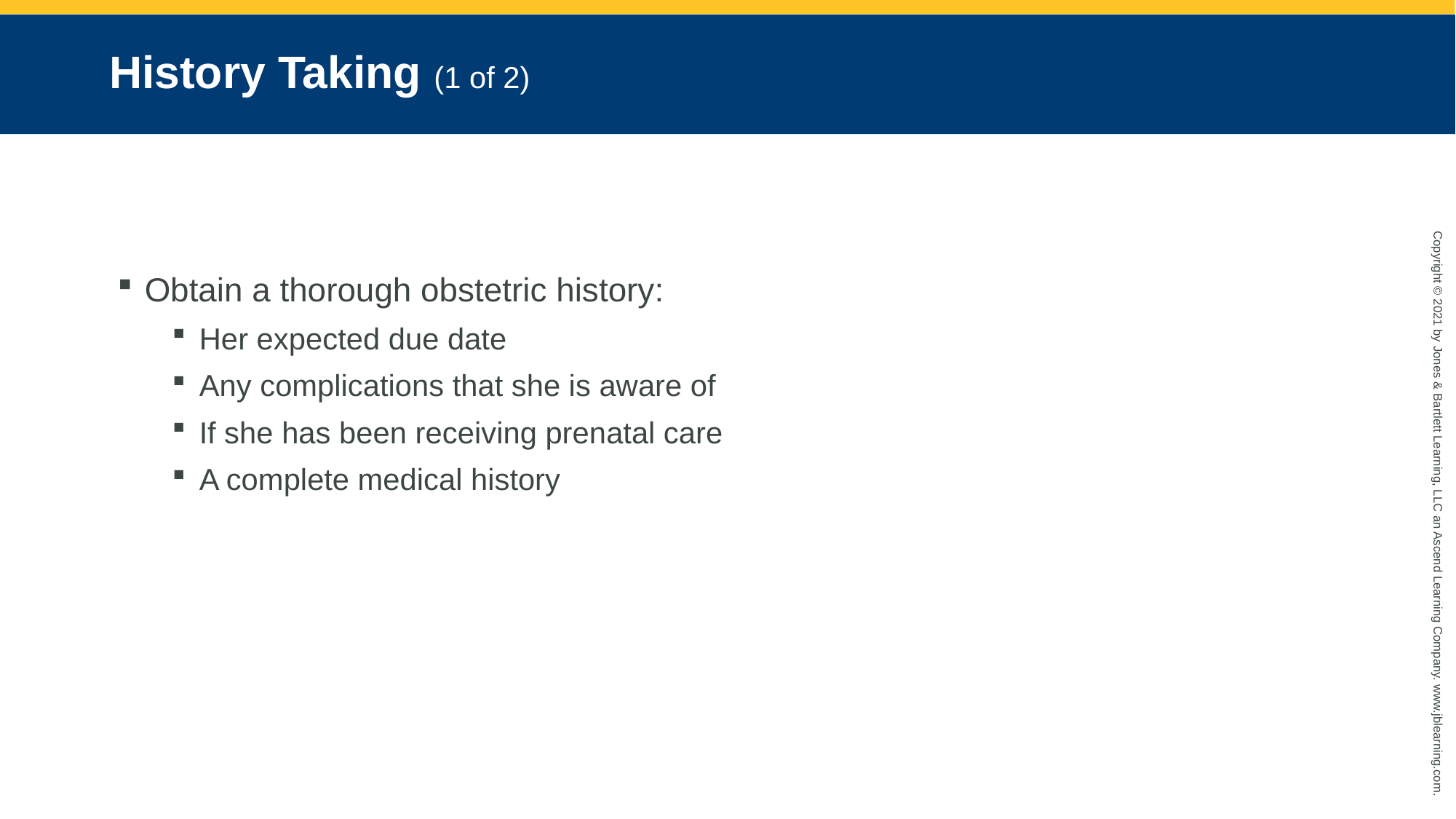

# History Taking (1 of 2)
Obtain a thorough obstetric history:
Her expected due date
Any complications that she is aware of
If she has been receiving prenatal care
A complete medical history